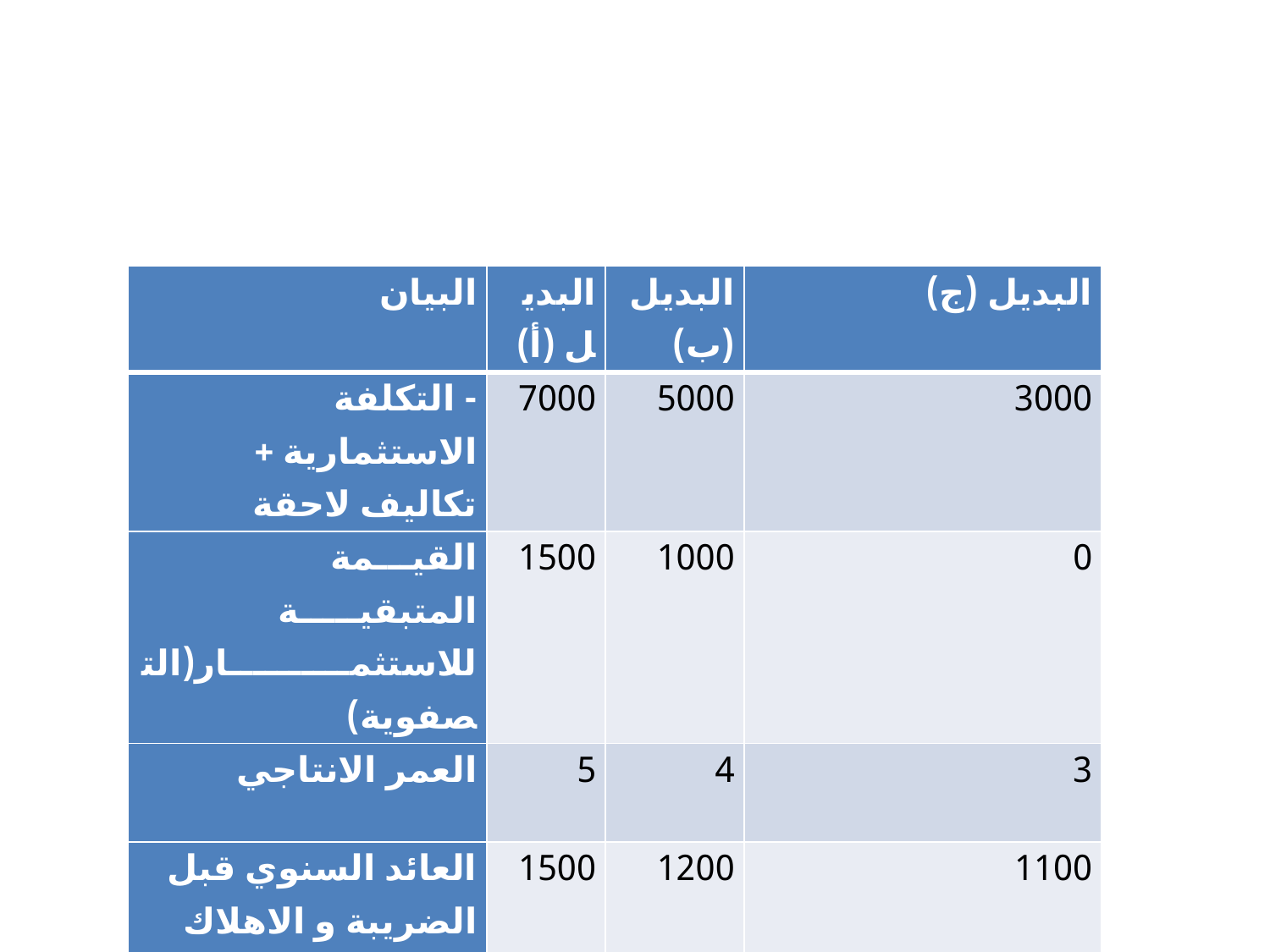

#
| البيان | البديل (أ) | البديل (ب) | البديل (ج) |
| --- | --- | --- | --- |
| - التكلفة الاستثمارية + تكاليف لاحقة | 7000 | 5000 | 3000 |
| القيـــمة المتبقيـــــة للاستثمــــــــــار(التصفوية) | 1500 | 1000 | 0 |
| العمر الانتاجي | 5 | 4 | 3 |
| العائد السنوي قبل الضريبة و الاهلاك | 1500 | 1200 | 1100 |